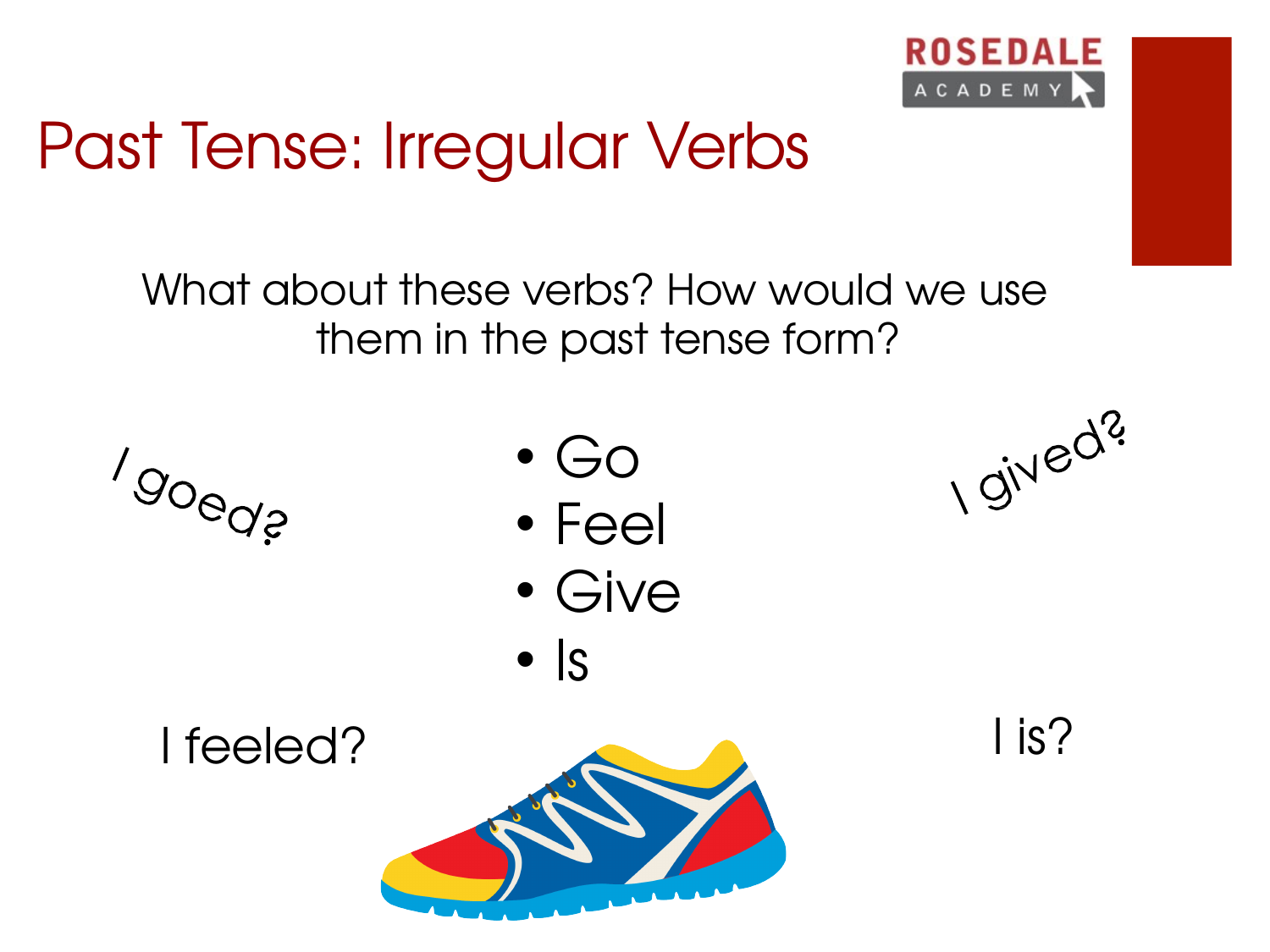

# Past Tense: Irregular Verbs
What about these verbs? How would we use  them in the past tense form?

Go
Feel
Give
Is

I is?
I feeled?